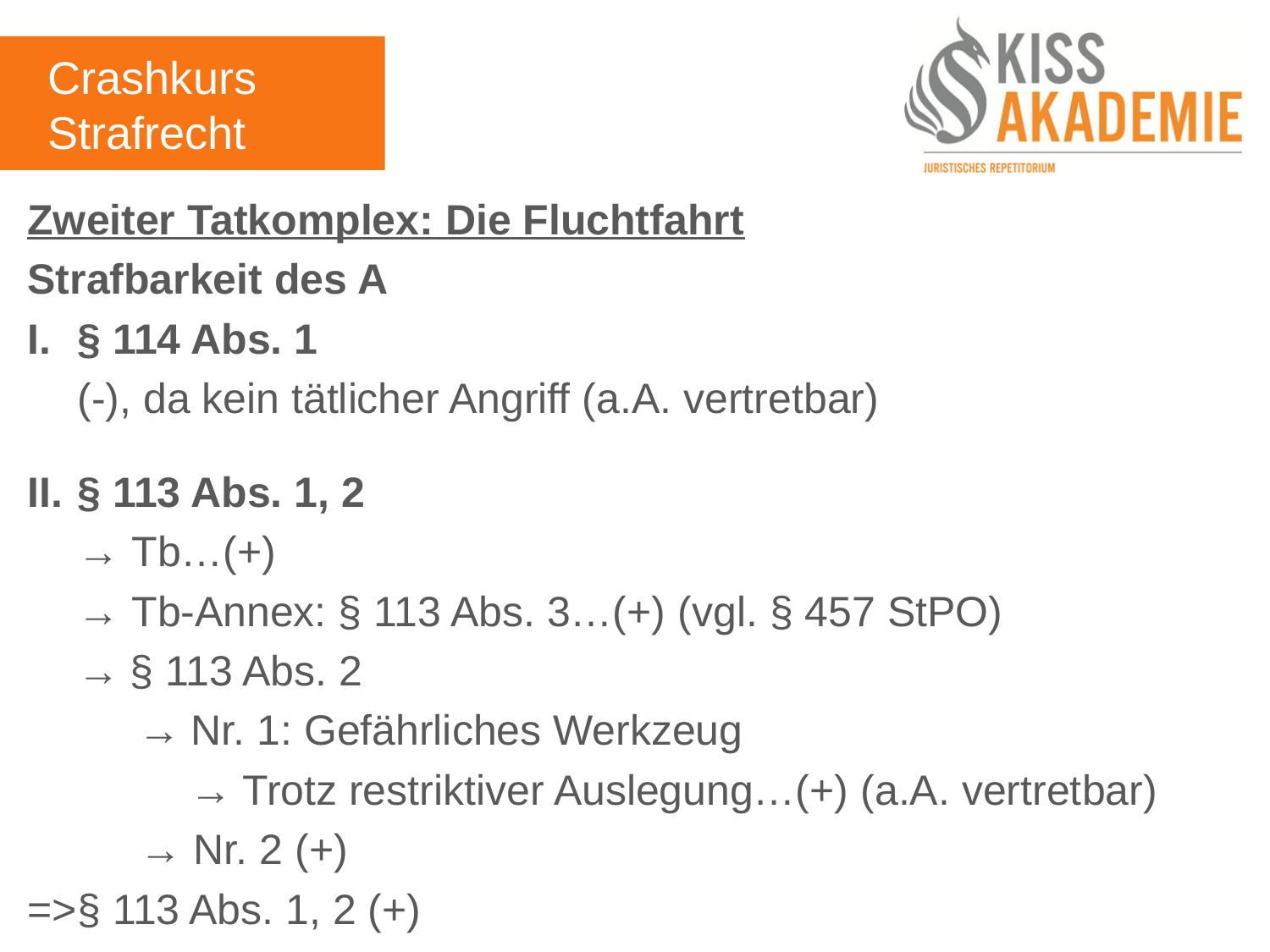

Crashkurs  Strafrecht
Zweiter Tatkomplex: Die Fluchtfahrt
Strafbarkeit des A
I.	§ 114 Abs. 1
	(-), da kein tätlicher Angriff (a.A. vertretbar)

II.	§ 113 Abs. 1, 2
	→ Tb…(+)
	→ Tb-Annex: § 113 Abs. 3…(+) (vgl. § 457 StPO)
	→ § 113 Abs. 2
		 → Nr. 1: Gefährliches Werkzeug
			 → Trotz restriktiver Auslegung…(+) (a.A. vertretbar)
		 → Nr. 2 (+)
=>	§ 113 Abs. 1, 2 (+)